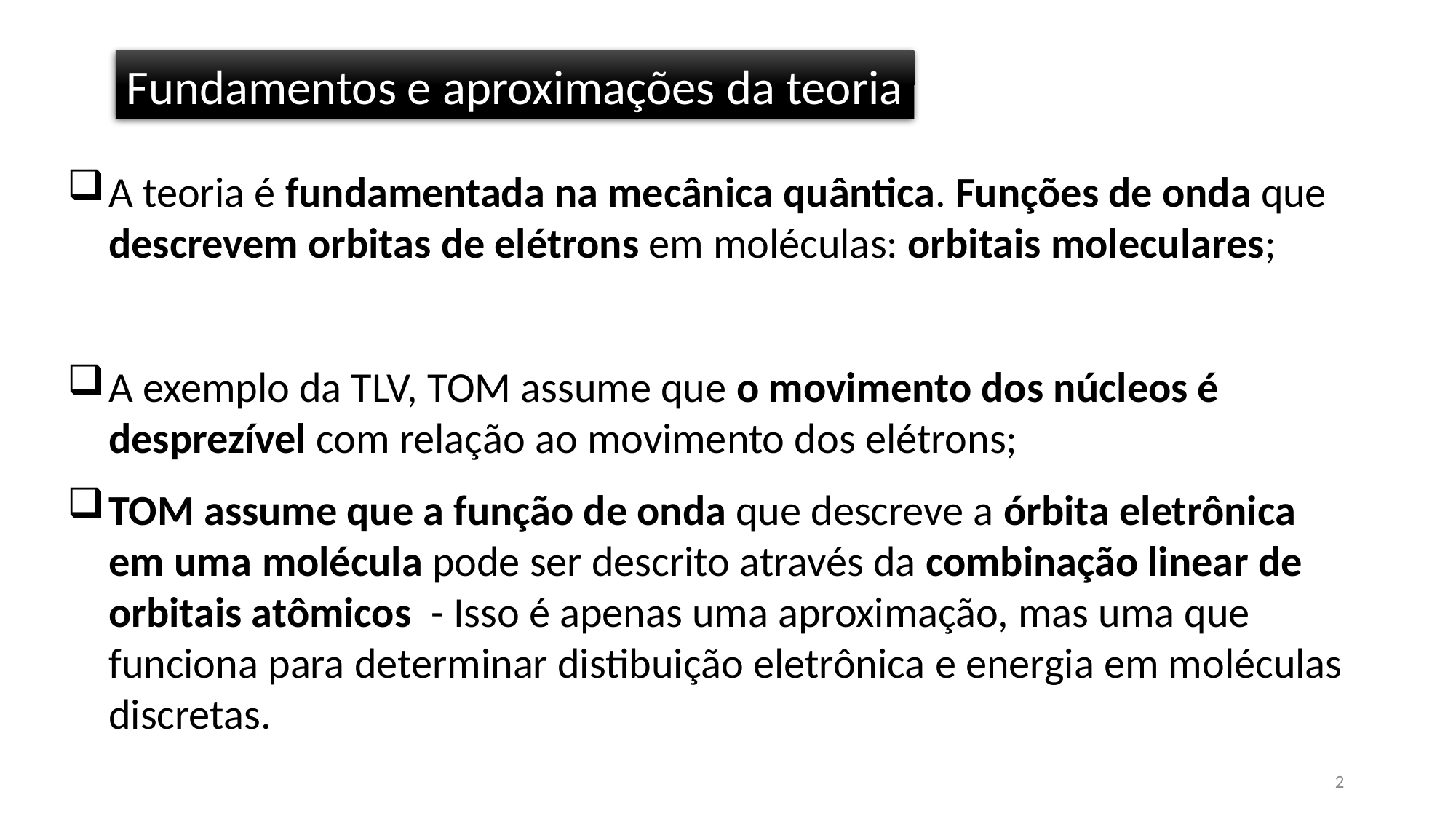

Fundamentos e aproximações da teoria
A teoria é fundamentada na mecânica quântica. Funções de onda que descrevem orbitas de elétrons em moléculas: orbitais moleculares;

A exemplo da TLV, TOM assume que o movimento dos núcleos é desprezível com relação ao movimento dos elétrons;
TOM assume que a função de onda que descreve a órbita eletrônica em uma molécula pode ser descrito através da combinação linear de orbitais atômicos  - Isso é apenas uma aproximação, mas uma que funciona para determinar distibuição eletrônica e energia em moléculas discretas.
2